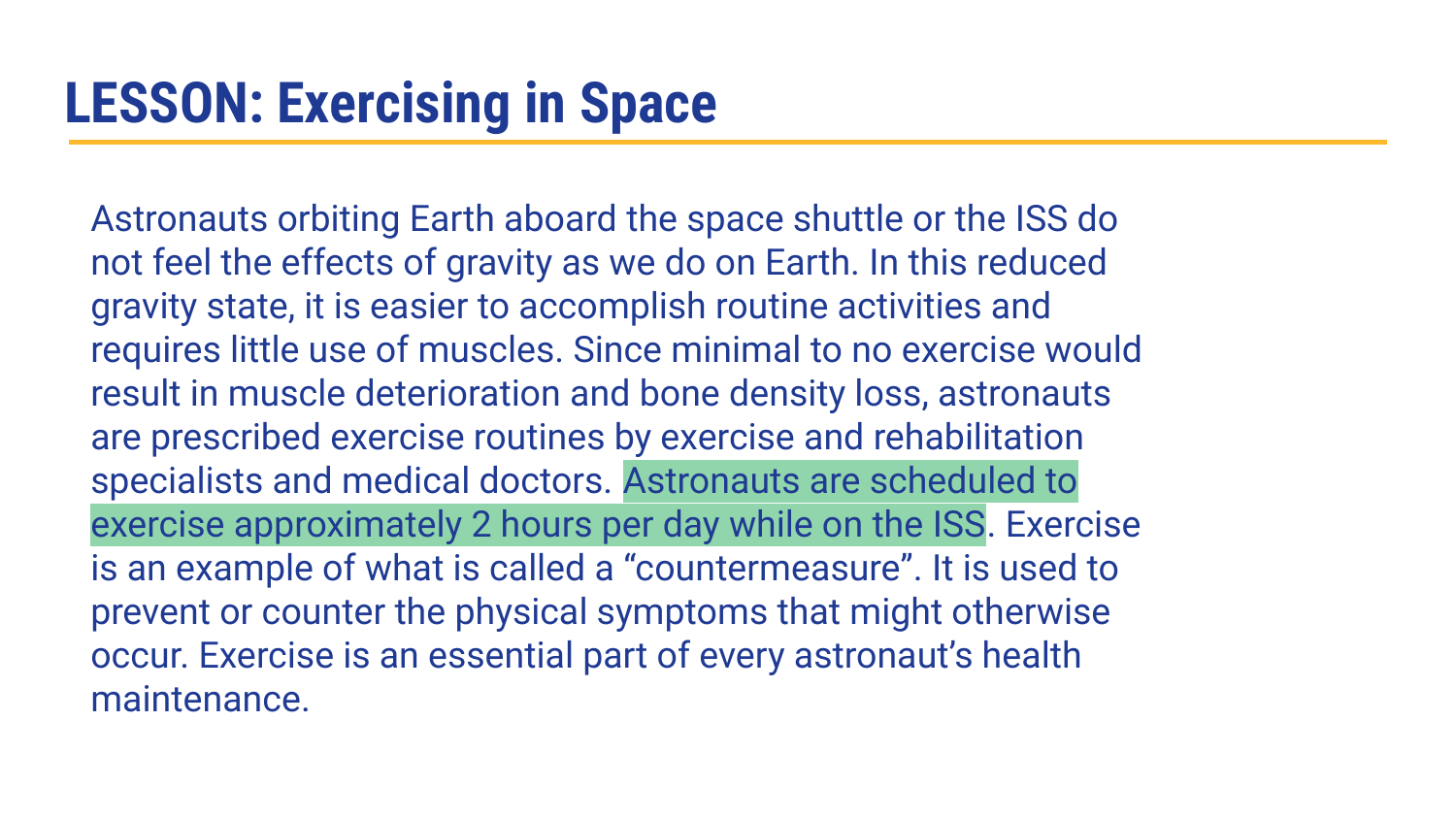

# LESSON: Exercising in Space
Astronauts orbiting Earth aboard the space shuttle or the ISS do not feel the effects of gravity as we do on Earth. In this reduced gravity state, it is easier to accomplish routine activities and requires little use of muscles. Since minimal to no exercise would result in muscle deterioration and bone density loss, astronauts are prescribed exercise routines by exercise and rehabilitation specialists and medical doctors. Astronauts are scheduled to exercise approximately 2 hours per day while on the ISS. Exercise is an example of what is called a “countermeasure”. It is used to prevent or counter the physical symptoms that might otherwise occur. Exercise is an essential part of every astronaut’s health maintenance.